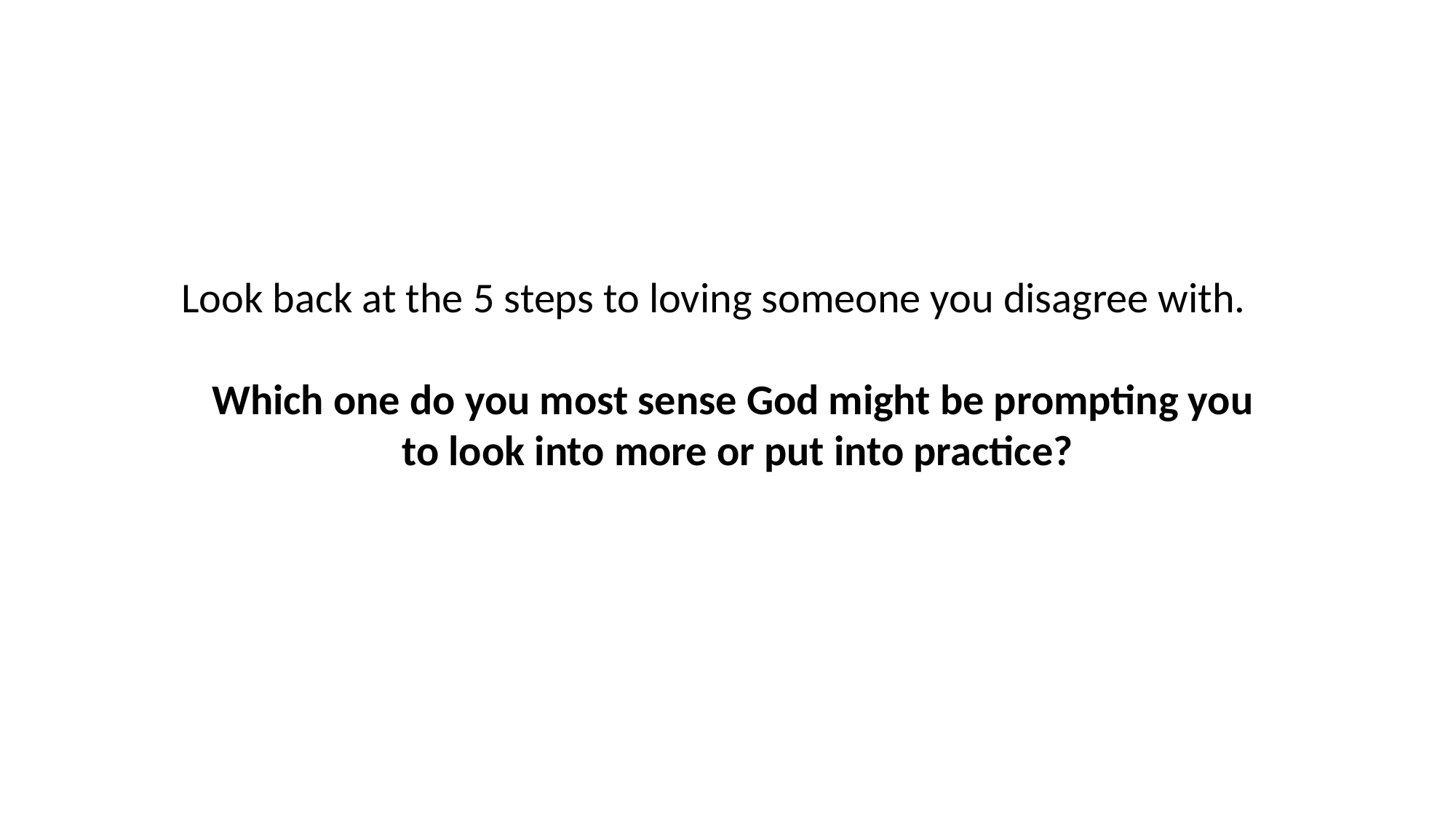

Look back at the 5 steps to loving someone you disagree with.

Which one do you most sense God might be prompting you
 to look into more or put into practice?